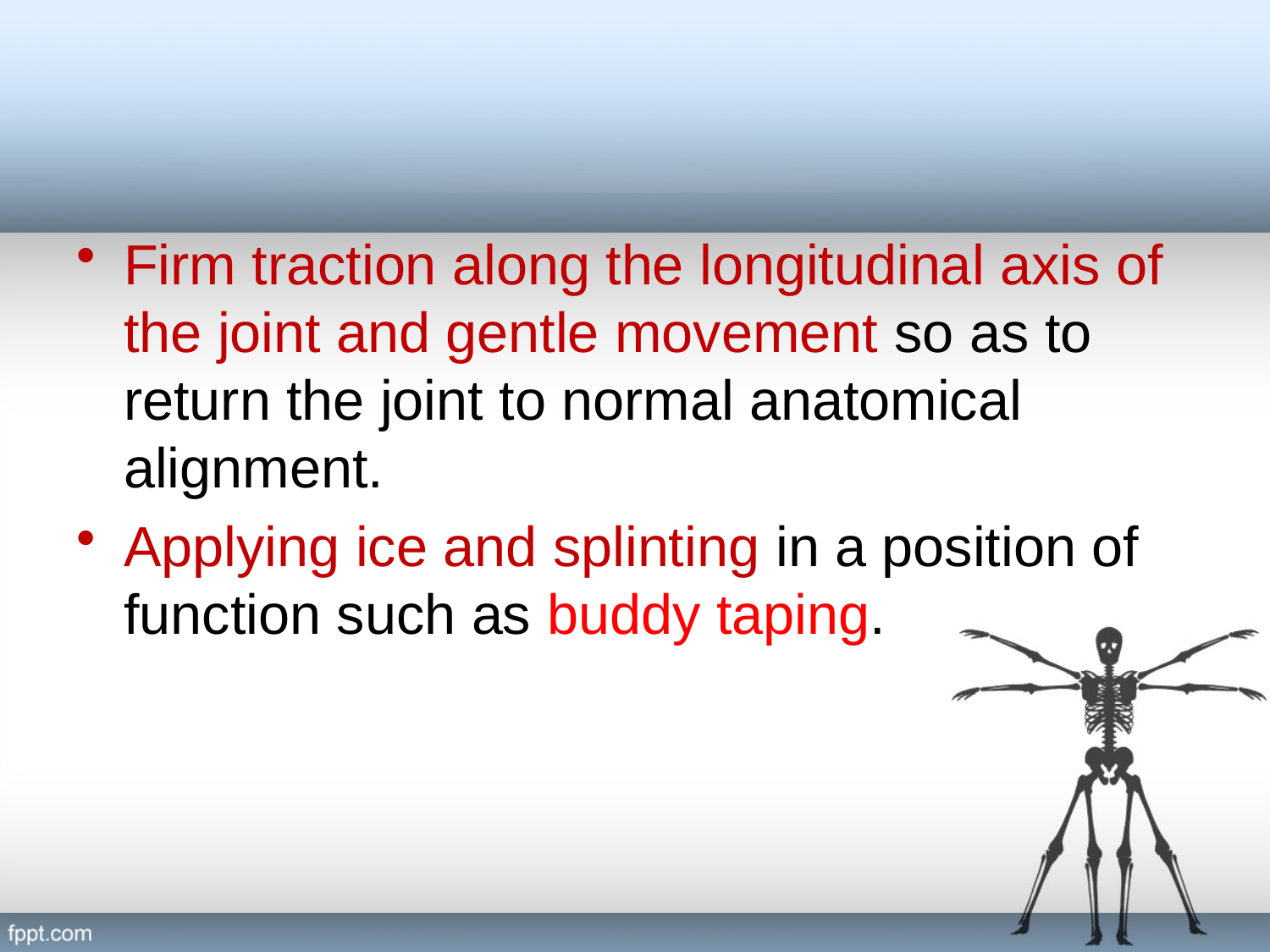

#
Firm traction along the longitudinal axis of the joint and gentle movement so as to return the joint to normal anatomical alignment.
Applying ice and splinting in a position of function such as buddy taping.